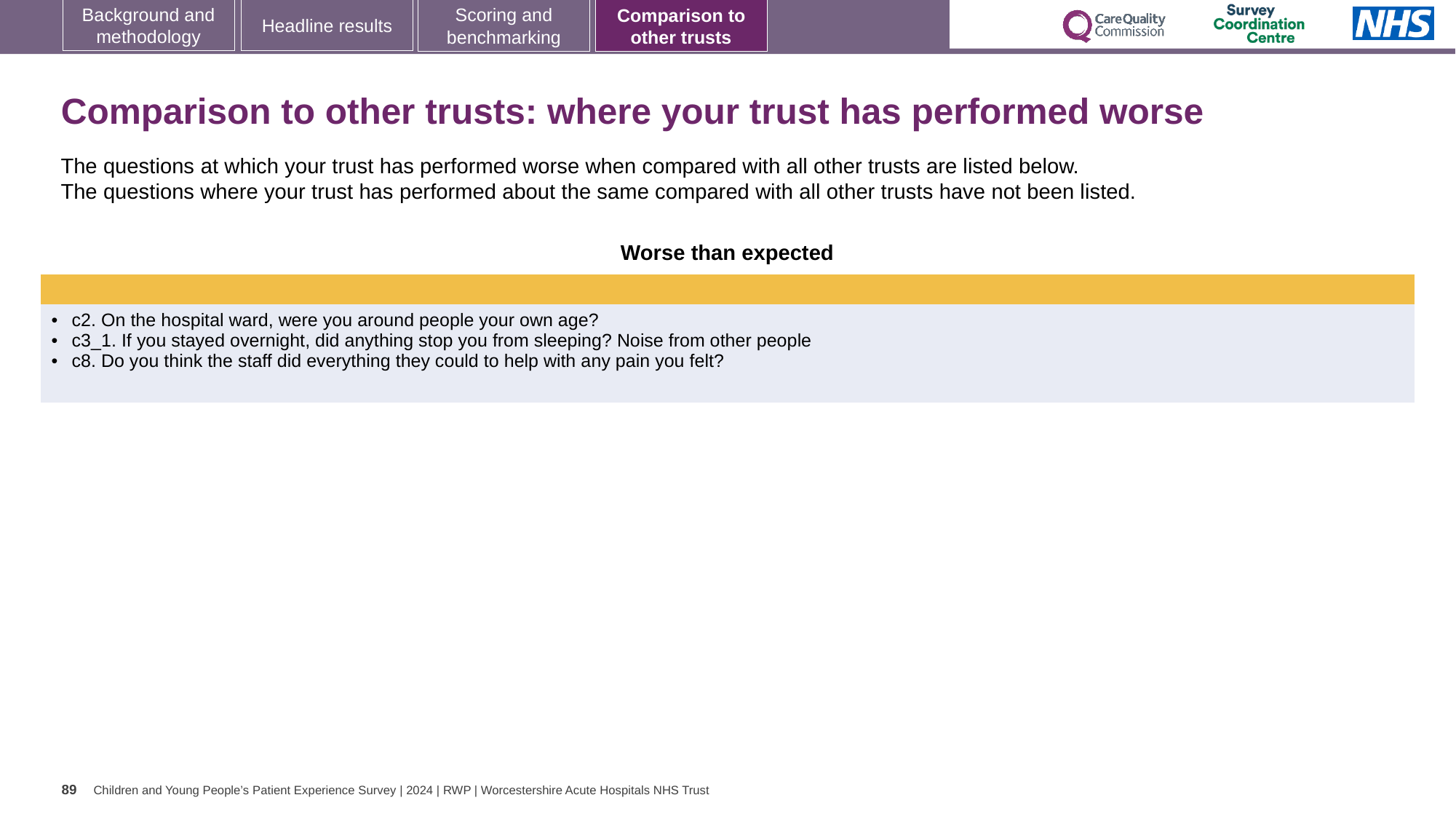

# Comparison to other trusts: where your trust has performed worse
The questions at which your trust has performed worse when compared with all other trusts are listed below.
The questions where your trust has performed about the same compared with all other trusts have not been listed.
| Worse than expected |
| --- |
|  |
| c2. On the hospital ward, were you around people your own age? c3\_1. If you stayed overnight, did anything stop you from sleeping? Noise from other people c8. Do you think the staff did everything they could to help with any pain you felt? |
89